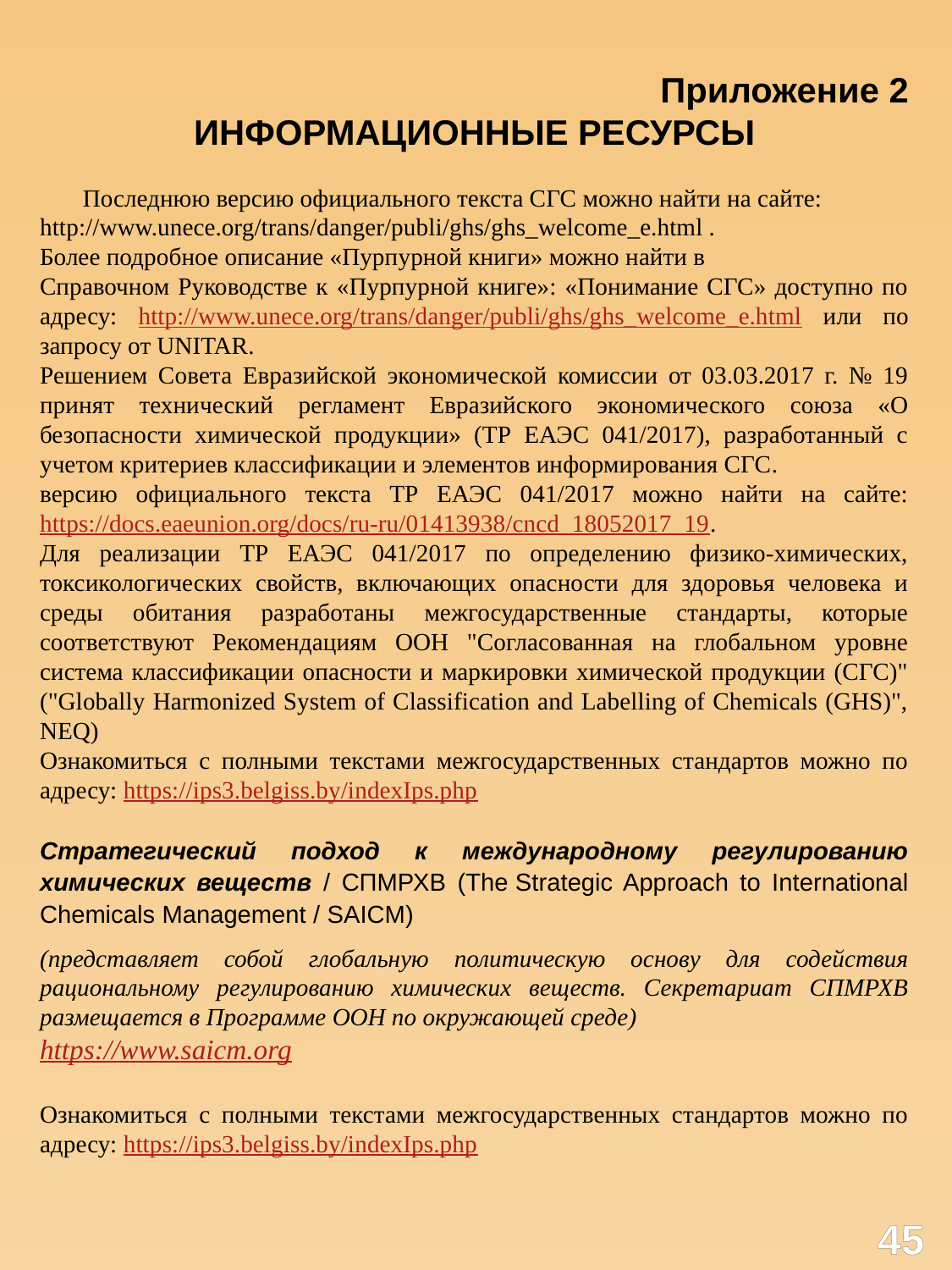

Приложение 2
ИНФОРМАЦИОННЫЕ РЕСУРСЫ

       Последнюю версию официального текста СГС можно найти на сайте:
http://www.unece.org/trans/danger/publi/ghs/ghs_welcome_e.html .
Более подробное описание «Пурпурной книги» можно найти в
Справочном Руководстве к «Пурпурной книге»: «Понимание СГС» доступно по адресу: http://www.unece.org/trans/danger/publi/ghs/ghs_welcome_e.html или по запросу от UNITAR.
Решением Совета Евразийской экономической комиссии от 03.03.2017 г. № 19 принят технический регламент Евразийского экономического союза «О безопасности химической продукции» (ТР ЕАЭС 041/2017), разработанный с учетом критериев классификации и элементов информирования СГС.
версию официального текста ТР ЕАЭС 041/2017 можно найти на сайте:https://docs.eaeunion.org/docs/ru-ru/01413938/cncd_18052017_19.
Для реализации ТР ЕАЭС 041/2017 по определению физико-химических, токсикологических свойств, включающих опасности для здоровья человека и среды обитания разработаны межгосударственные стандарты, которые соответствуют Рекомендациям ООН "Согласованная на глобальном уровне система классификации опасности и маркировки химической продукции (СГС)" ("Globally Harmonized System of Classification and Labelling of Chemicals (GHS)", NEQ)
Ознакомиться с полными текстами межгосударственных стандартов можно по адресу: https://ips3.belgiss.by/indexIps.php

Стратегический подход к международному регулированию химических веществ / СПМРХВ (The Strategic Approach to International Chemicals Management / SAICM)
(представляет собой глобальную политическую основу для содействия рациональному регулированию химических веществ. Секретариат СПМРХВ размещается в Программе ООН по окружающей среде)
https://www.saicm.org

Ознакомиться с полными текстами межгосударственных стандартов можно по адресу: https://ips3.belgiss.by/indexIps.php
45